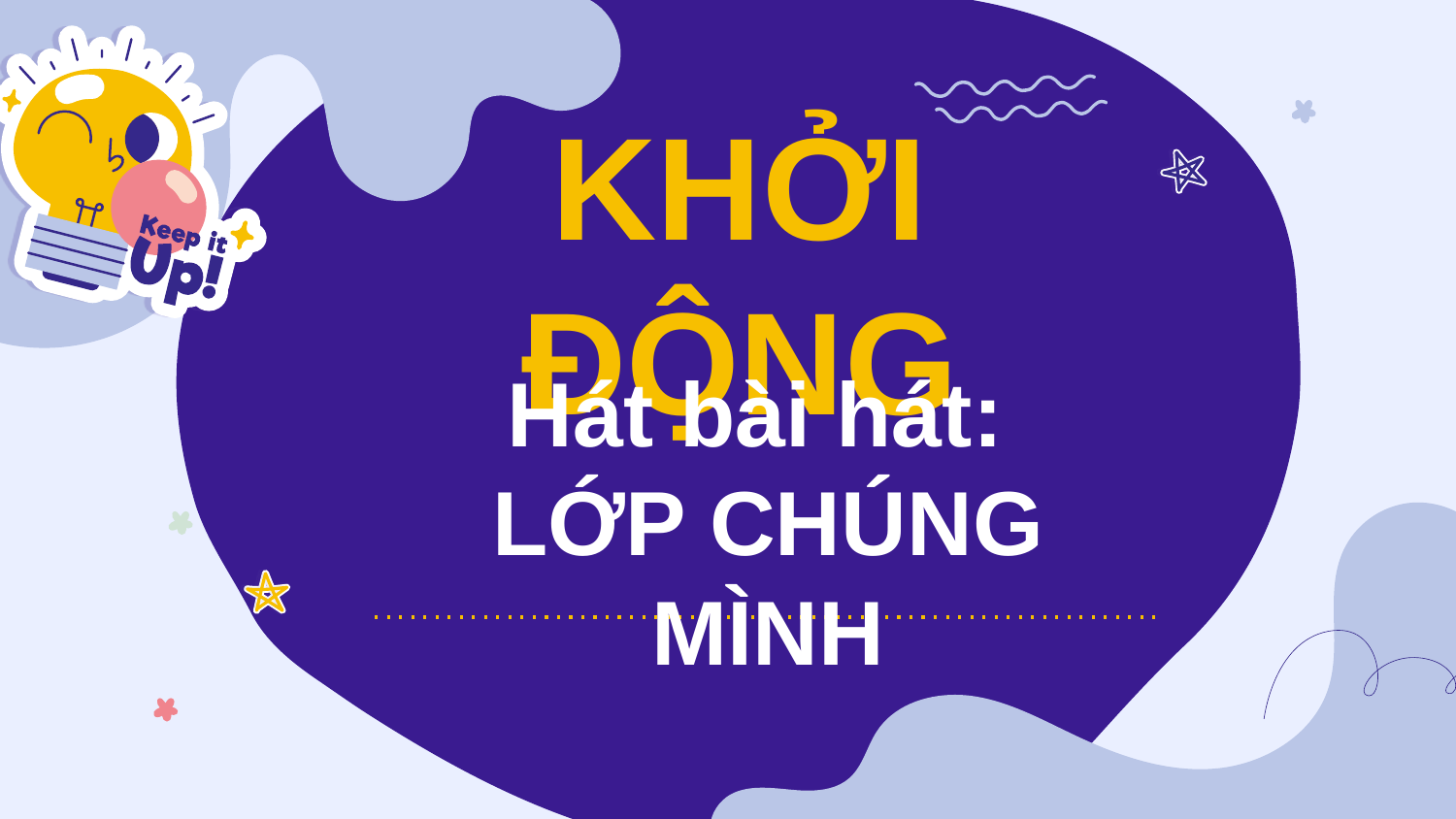

# KHỞI ĐỘNG
Hát bài hát:
LỚP CHÚNG MÌNH